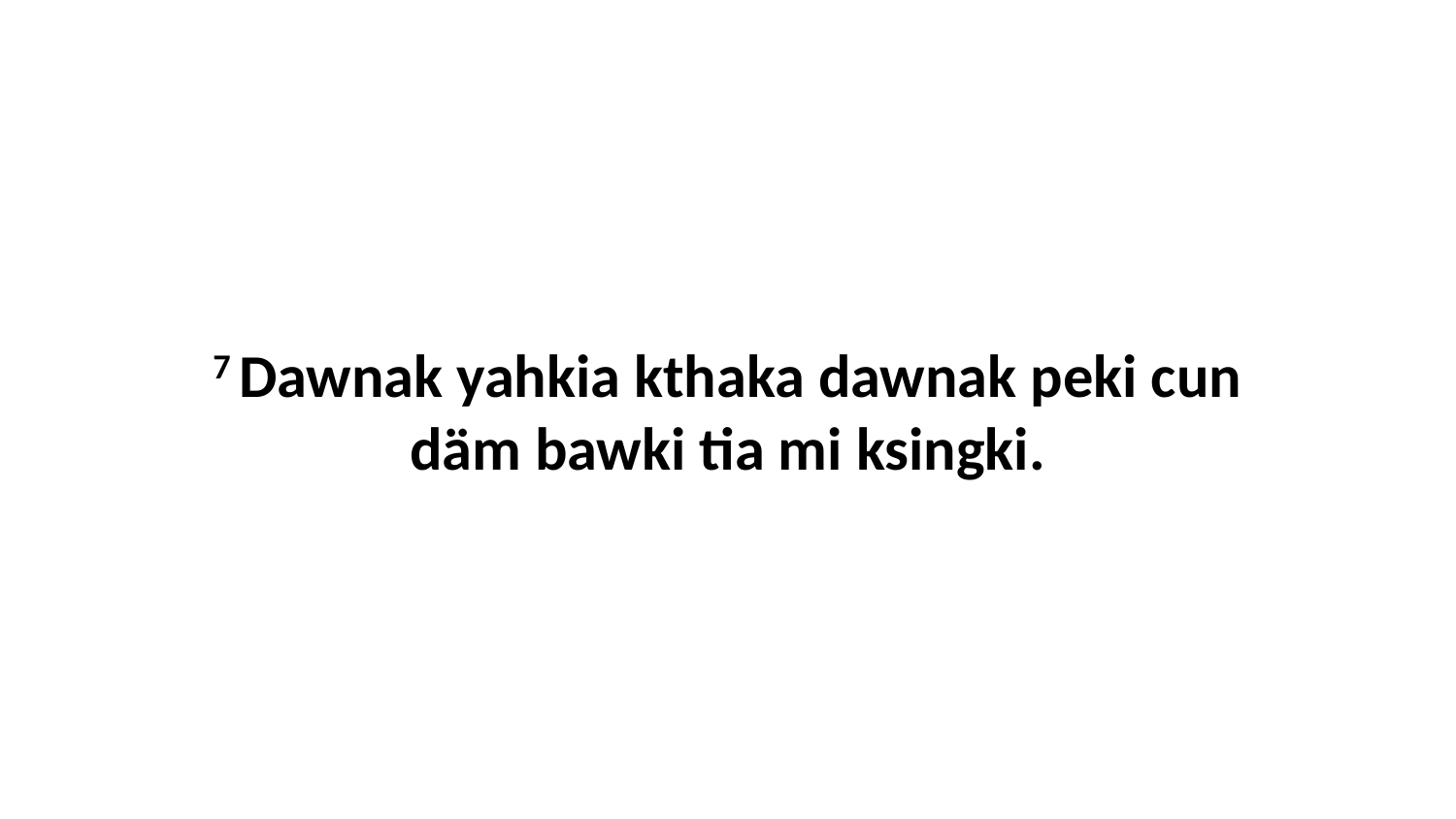

7 Dawnak yahkia kthaka dawnak peki cun däm bawki tia mi ksingki.